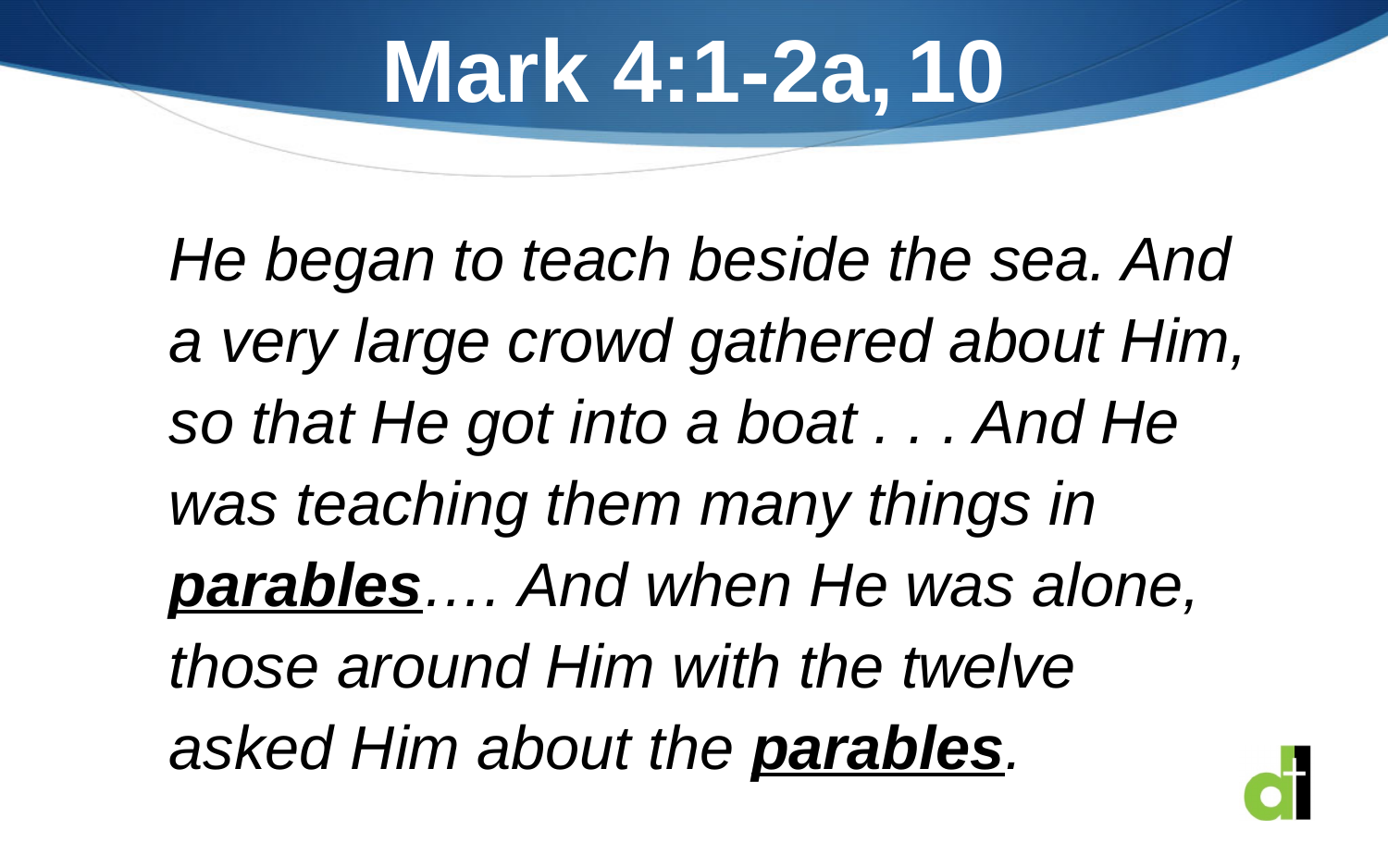

Mark 4:1-2a, 10
He began to teach beside the sea. And a very large crowd gathered about Him, so that He got into a boat . . . And He was teaching them many things in parables…. And when He was alone, those around Him with the twelve asked Him about the parables.